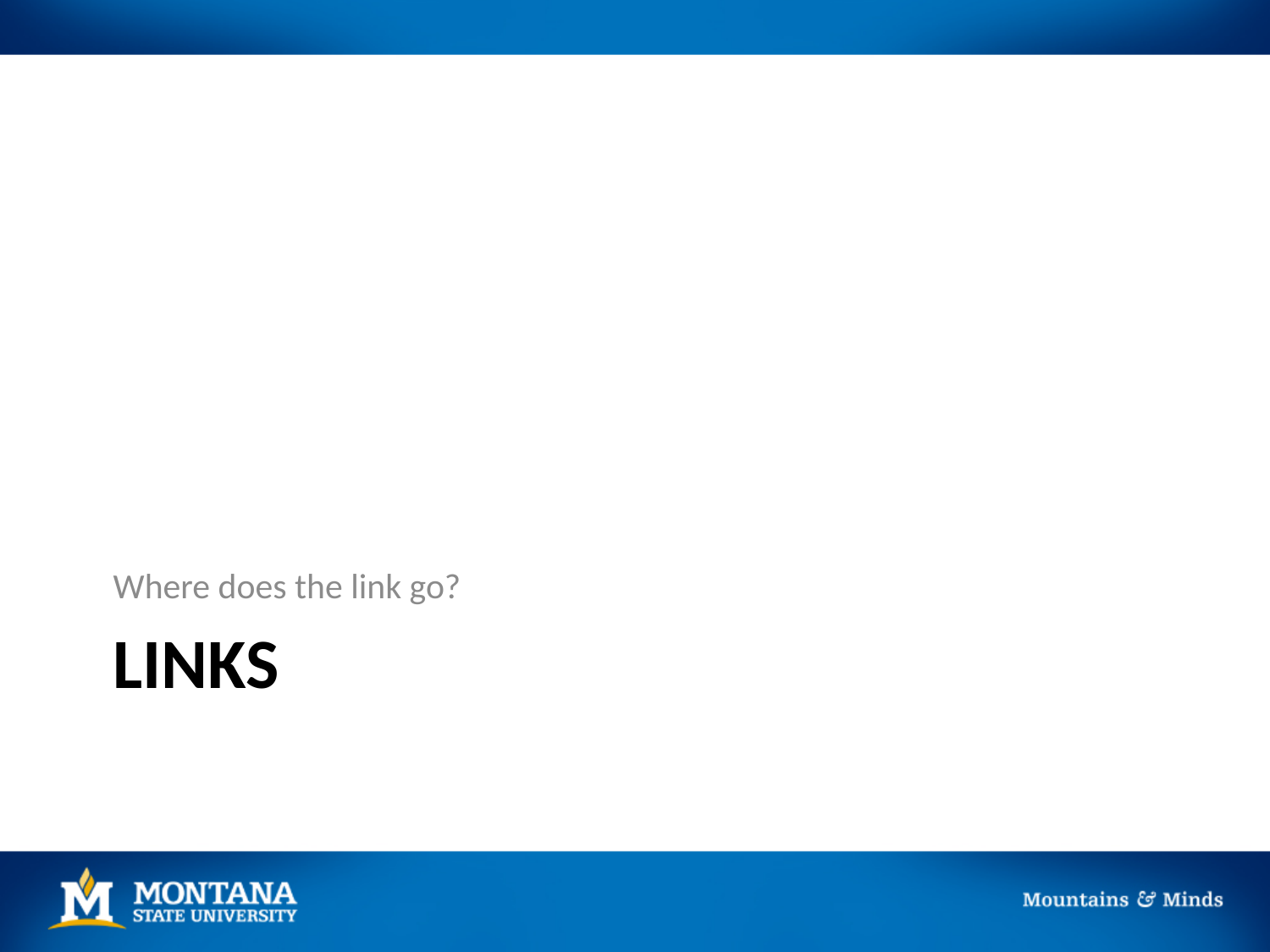

Where does the link go?
# Links